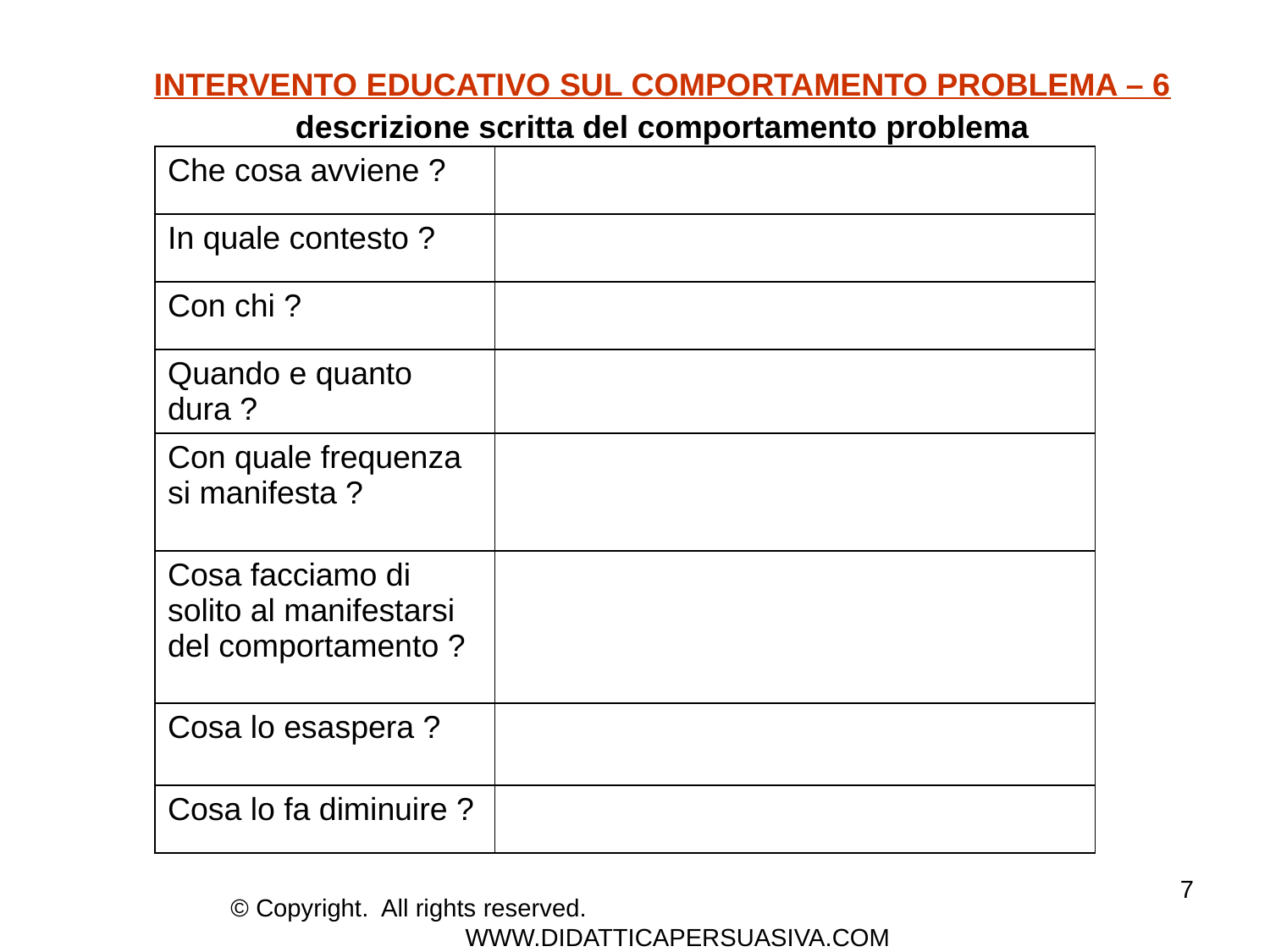

# INTERVENTO EDUCATIVO SUL COMPORTAMENTO PROBLEMA – 6 descrizione scritta del comportamento problema
| Che cosa avviene ? |  |
| --- | --- |
| In quale contesto ? |  |
| Con chi ? |  |
| Quando e quanto dura ? |  |
| Con quale frequenza si manifesta ? |  |
| Cosa facciamo di solito al manifestarsi del comportamento ? |  |
| Cosa lo esaspera ? |  |
| Cosa lo fa diminuire ? |  |

7
© Copyright.  All rights reserved.                                                                              WWW.DIDATTICAPERSUASIVA.COM